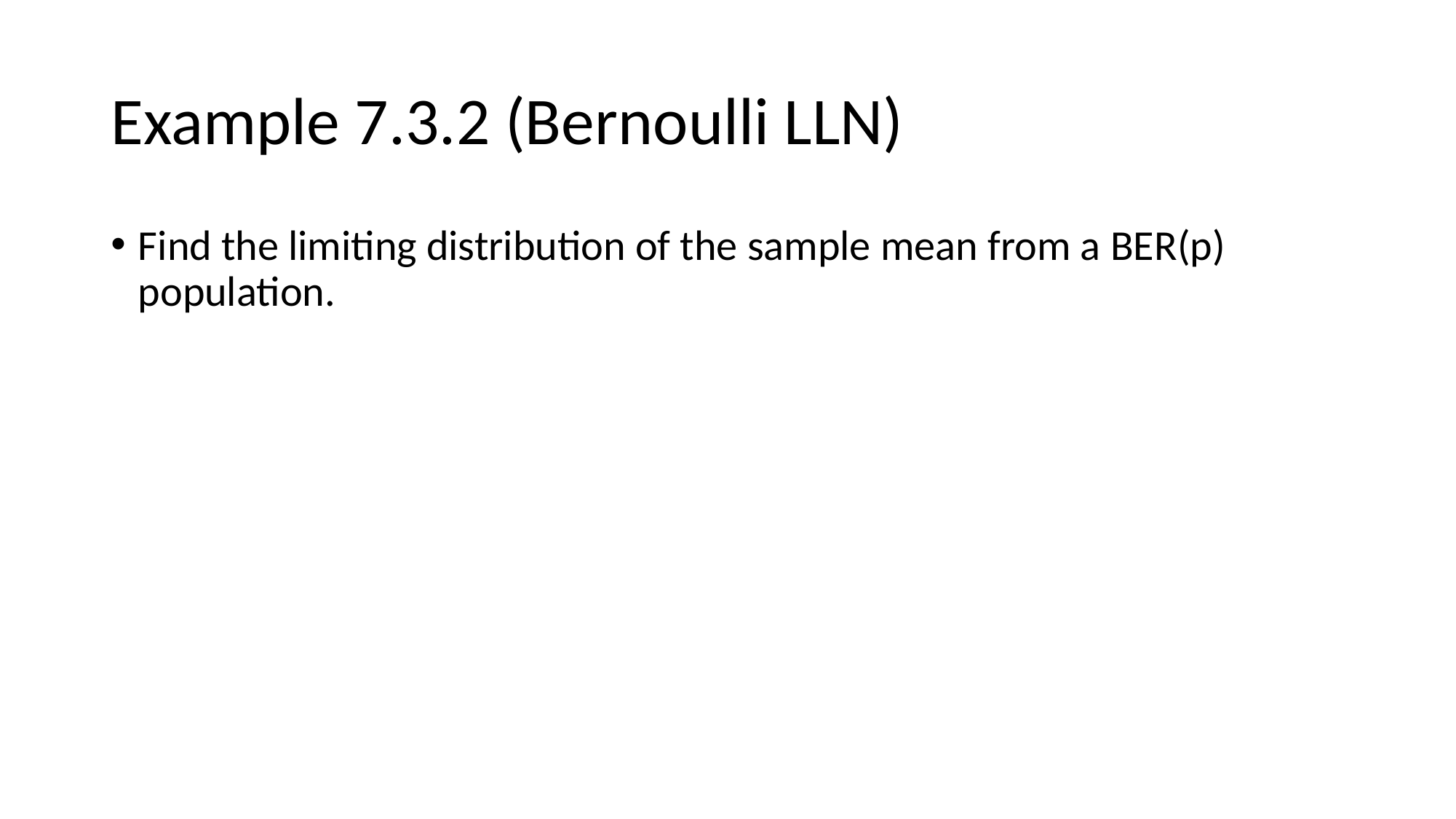

# Example 7.3.2 (Bernoulli LLN)
Find the limiting distribution of the sample mean from a BER(p) population.